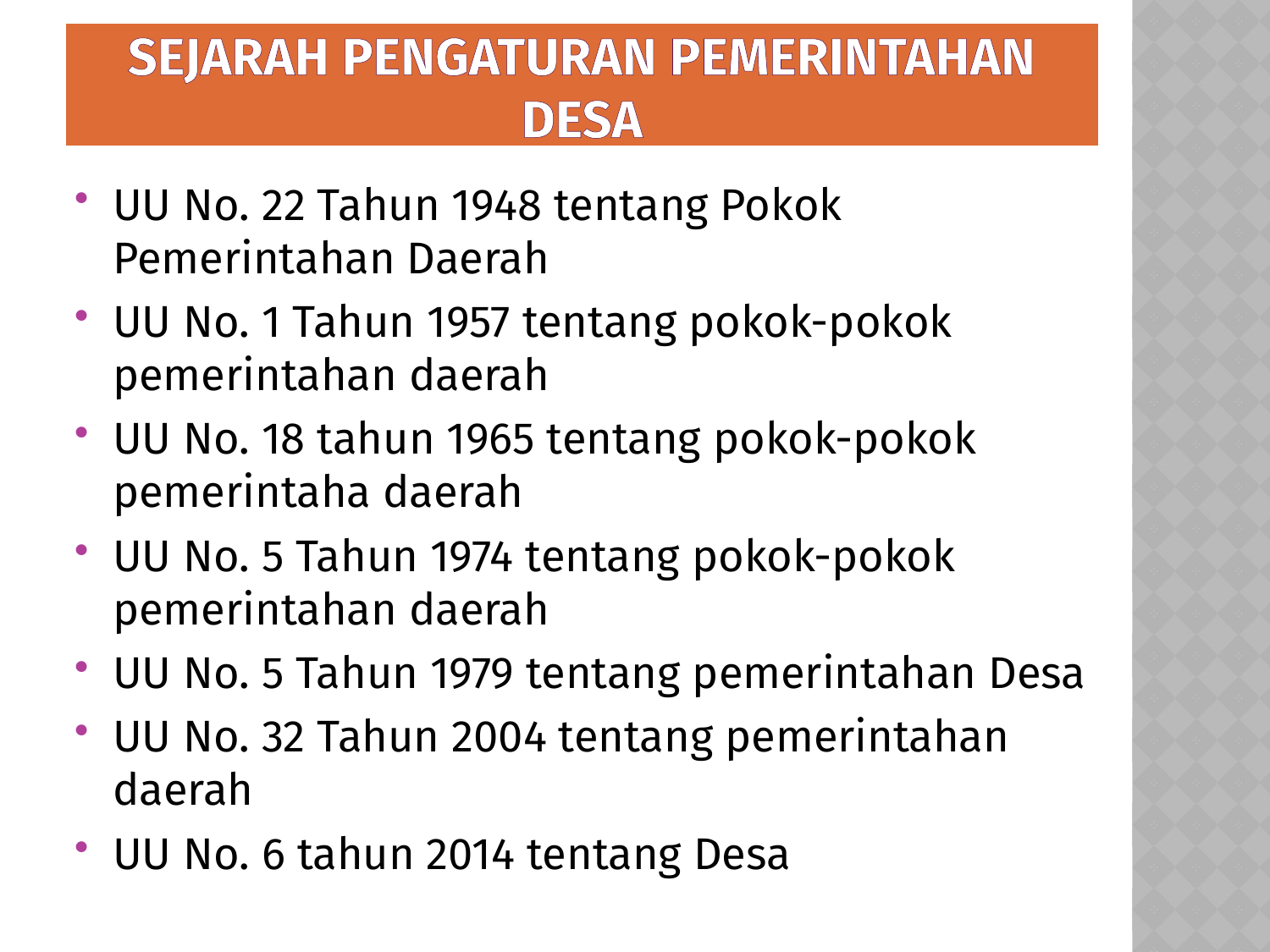

# SEJARAH PENGATURAN PEMERINTAHAN DESA
UU No. 22 Tahun 1948 tentang Pokok Pemerintahan Daerah
UU No. 1 Tahun 1957 tentang pokok-pokok pemerintahan daerah
UU No. 18 tahun 1965 tentang pokok-pokok pemerintaha daerah
UU No. 5 Tahun 1974 tentang pokok-pokok pemerintahan daerah
UU No. 5 Tahun 1979 tentang pemerintahan Desa
UU No. 32 Tahun 2004 tentang pemerintahan daerah
UU No. 6 tahun 2014 tentang Desa